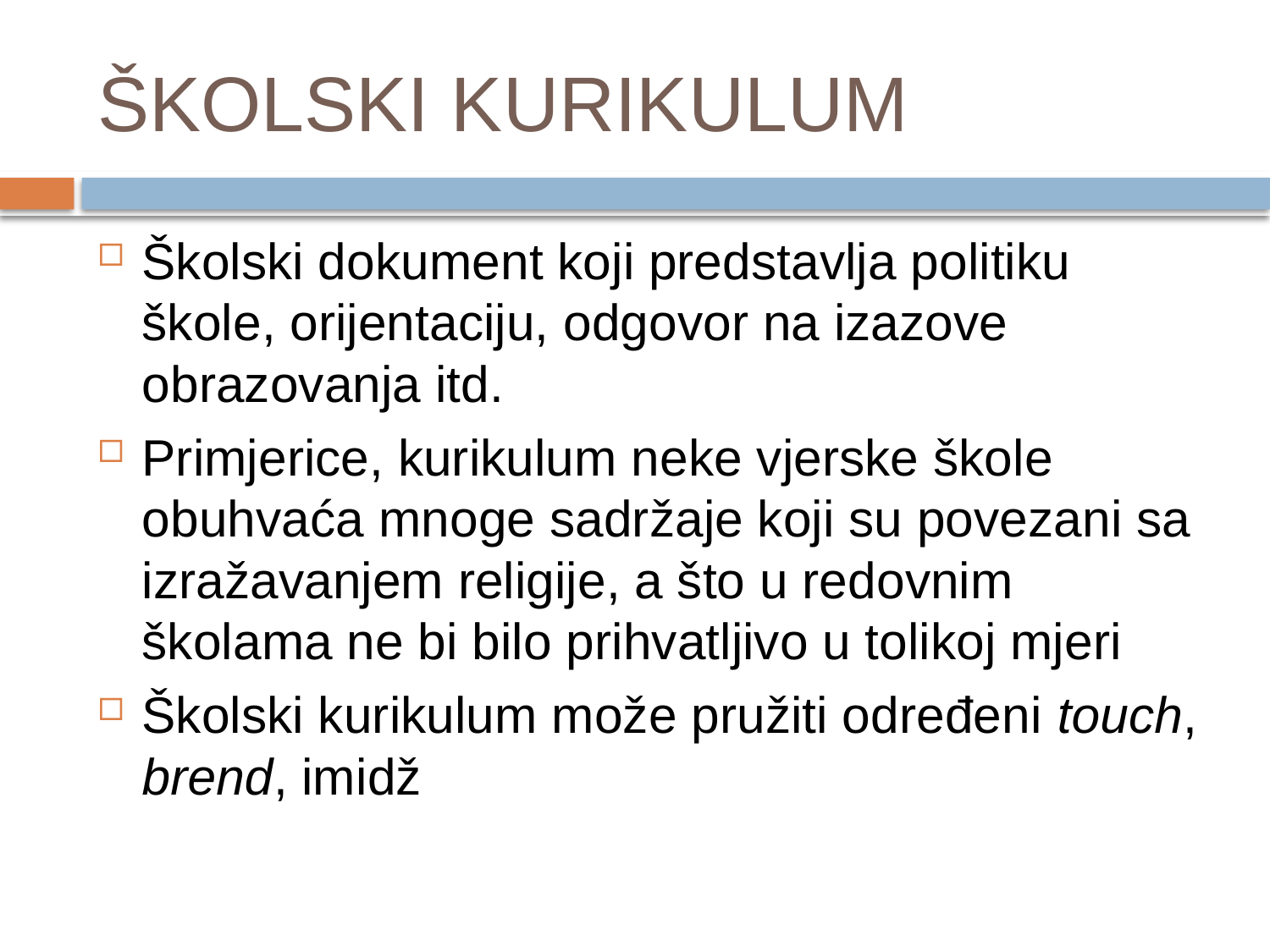

# ŠKOLSKI KURIKULUM
Školski dokument koji predstavlja politiku škole, orijentaciju, odgovor na izazove obrazovanja itd.
Primjerice, kurikulum neke vjerske škole obuhvaća mnoge sadržaje koji su povezani sa izražavanjem religije, a što u redovnim školama ne bi bilo prihvatljivo u tolikoj mjeri
Školski kurikulum može pružiti određeni touch, brend, imidž